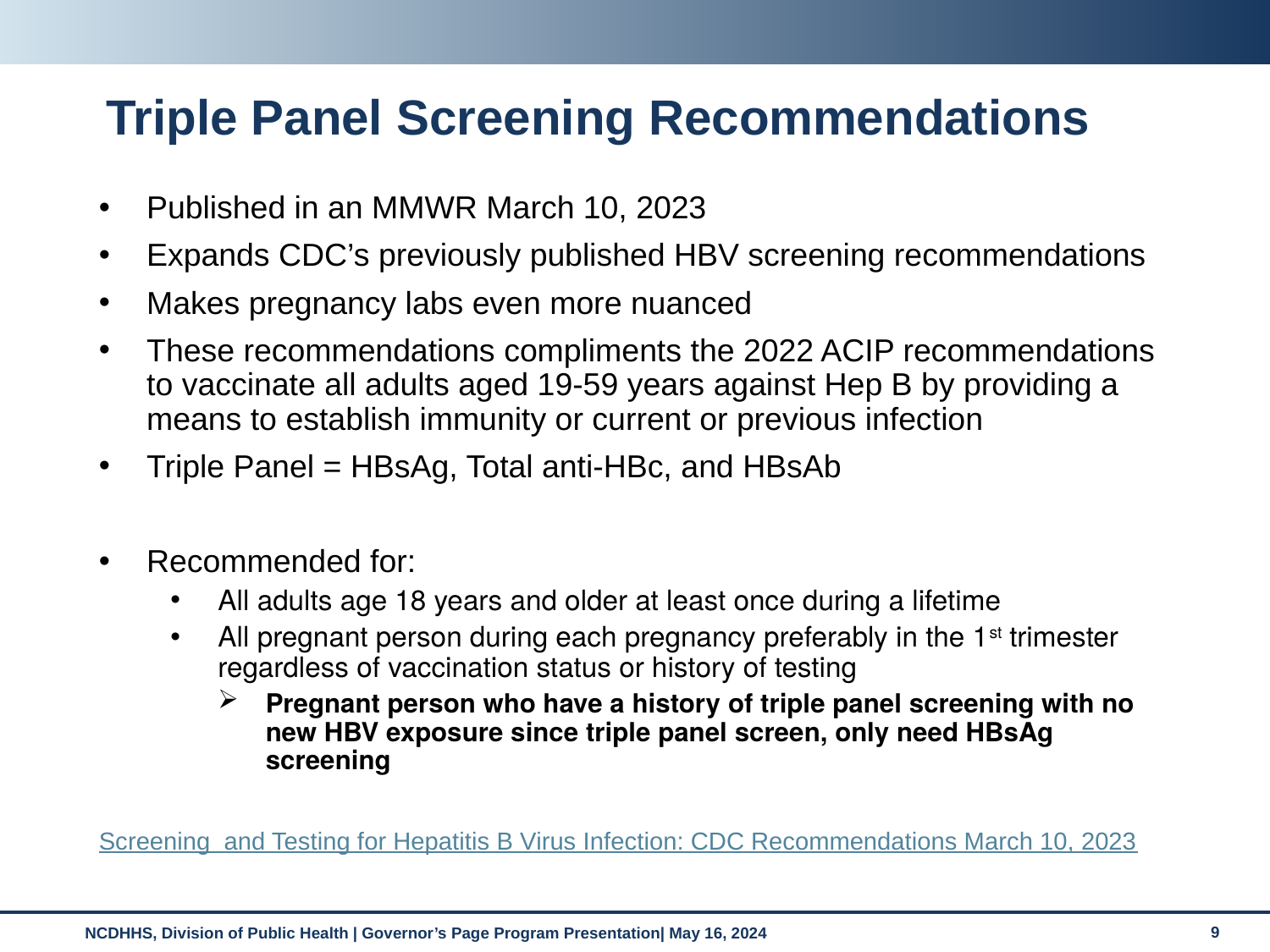

# Triple Panel Screening Recommendations
Published in an MMWR March 10, 2023
Expands CDC’s previously published HBV screening recommendations
Makes pregnancy labs even more nuanced
These recommendations compliments the 2022 ACIP recommendations to vaccinate all adults aged 19-59 years against Hep B by providing a means to establish immunity or current or previous infection
Triple Panel = HBsAg, Total anti-HBc, and HBsAb

Recommended for:
All adults age 18 years and older at least once during a lifetime
All pregnant person during each pregnancy preferably in the 1st trimester regardless of vaccination status or history of testing
Pregnant person who have a history of triple panel screening with no new HBV exposure since triple panel screen, only need HBsAg screening

Screening  and Testing for Hepatitis B Virus Infection: CDC Recommendations March 10, 2023